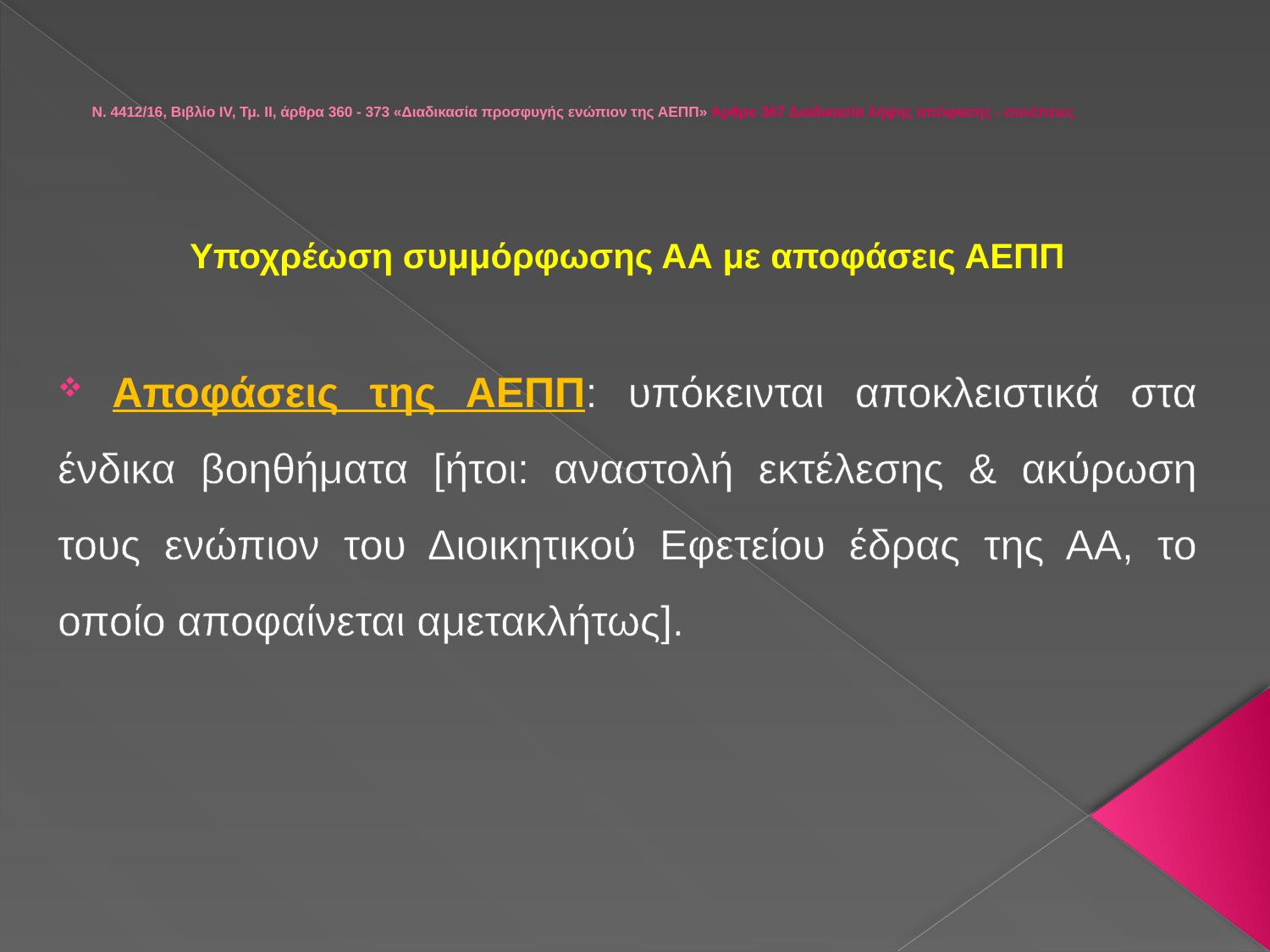

# Ν. 4412/16, Βιβλίο IV, Τμ. ΙΙ, άρθρα 360 - 373 «Διαδικασία προσφυγής ενώπιον της ΑΕΠΠ» Άρθρο 367 Διαδικασία λήψης απόφασης - συνέπειες
Υποχρέωση συμμόρφωσης ΑΑ με αποφάσεις ΑΕΠΠ

 Αποφάσεις της ΑΕΠΠ: υπόκεινται αποκλειστικά στα ένδικα βοηθήματα [ήτοι: αναστολή εκτέλεσης & ακύρωση τους ενώπιον του Διοικητικού Εφετείου έδρας της ΑΑ, το οποίο αποφαίνεται αμετακλήτως].